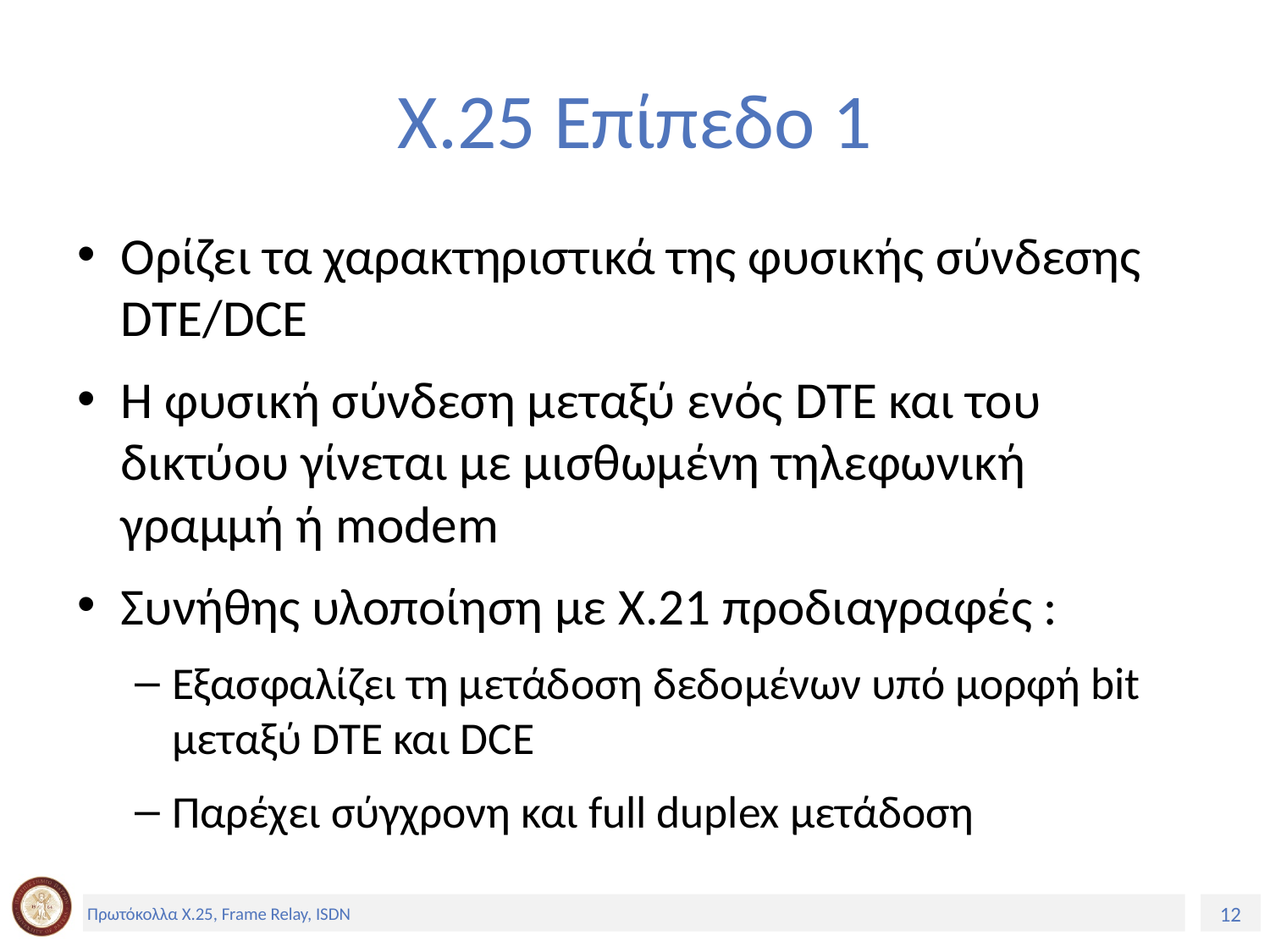

# X.25 Επίπεδο 1
Ορίζει τα χαρακτηριστικά της φυσικής σύνδεσης DTE/DCE
Η φυσική σύνδεση μεταξύ ενός DTE και του δικτύου γίνεται με μισθωμένη τηλεφωνική γραμμή ή modem
Συνήθης υλοποίηση με Χ.21 προδιαγραφές :
Εξασφαλίζει τη μετάδοση δεδομένων υπό μορφή bit μεταξύ DTE και DCE
Παρέχει σύγχρονη και full duplex μετάδοση